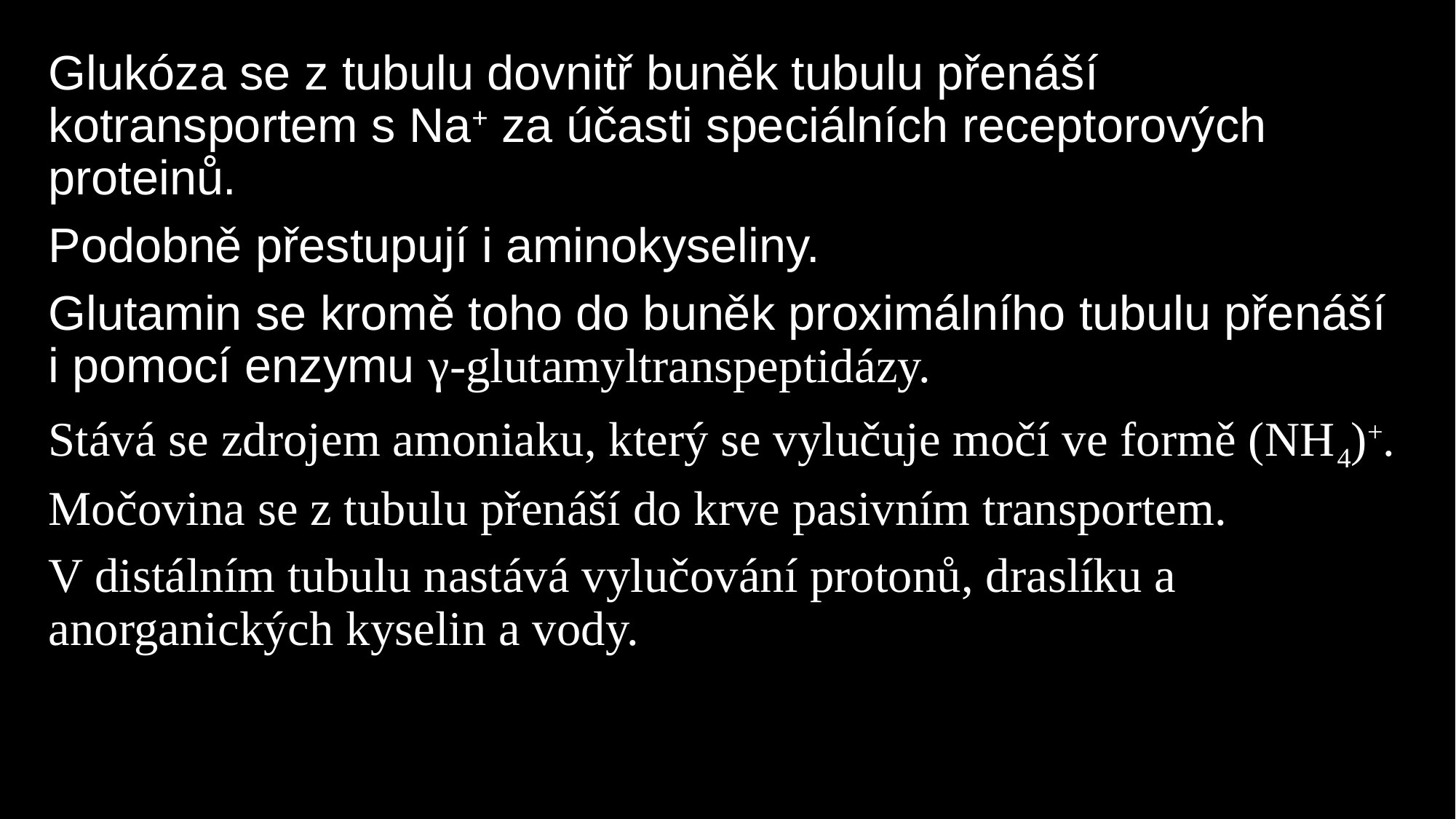

Glukóza se z tubulu dovnitř buněk tubulu přenáší kotransportem s Na+ za účasti speciálních receptorových proteinů.
Podobně přestupují i aminokyseliny.
Glutamin se kromě toho do buněk proximálního tubulu přenáší i pomocí enzymu γ-glutamyltranspeptidázy.
Stává se zdrojem amoniaku, který se vylučuje močí ve formě (NH4)+.
Močovina se z tubulu přenáší do krve pasivním transportem.
V distálním tubulu nastává vylučování protonů, draslíku a anorganických kyselin a vody.